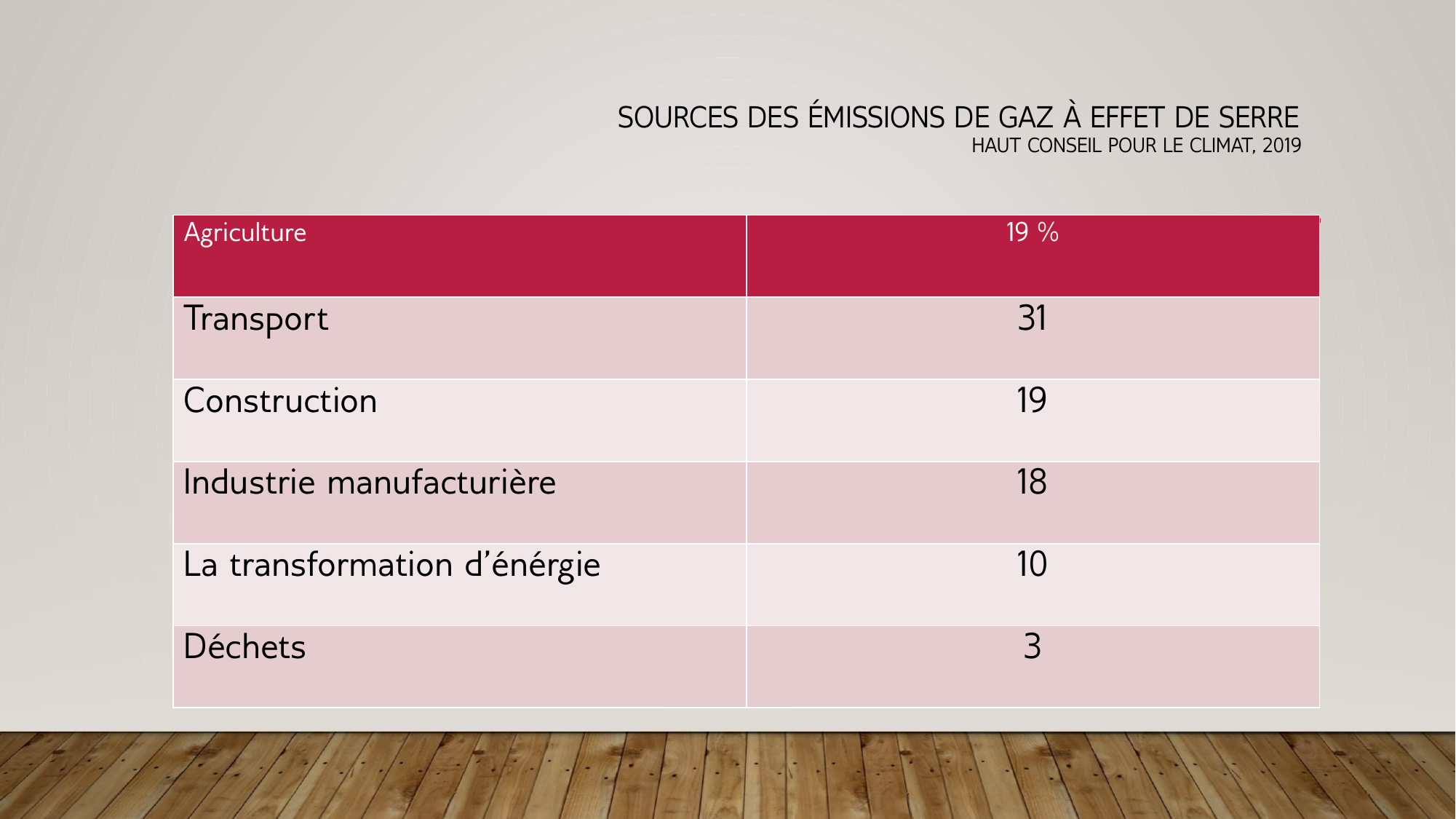

# Sources des émissions de gaz à effet de serre Haut Conseil pour le climat, 2019
| Agriculture | 19 % |
| --- | --- |
| Transport | 31 |
| Construction | 19 |
| Industrie manufacturière | 18 |
| La transformation d’énérgie | 10 |
| Déchets | 3 |